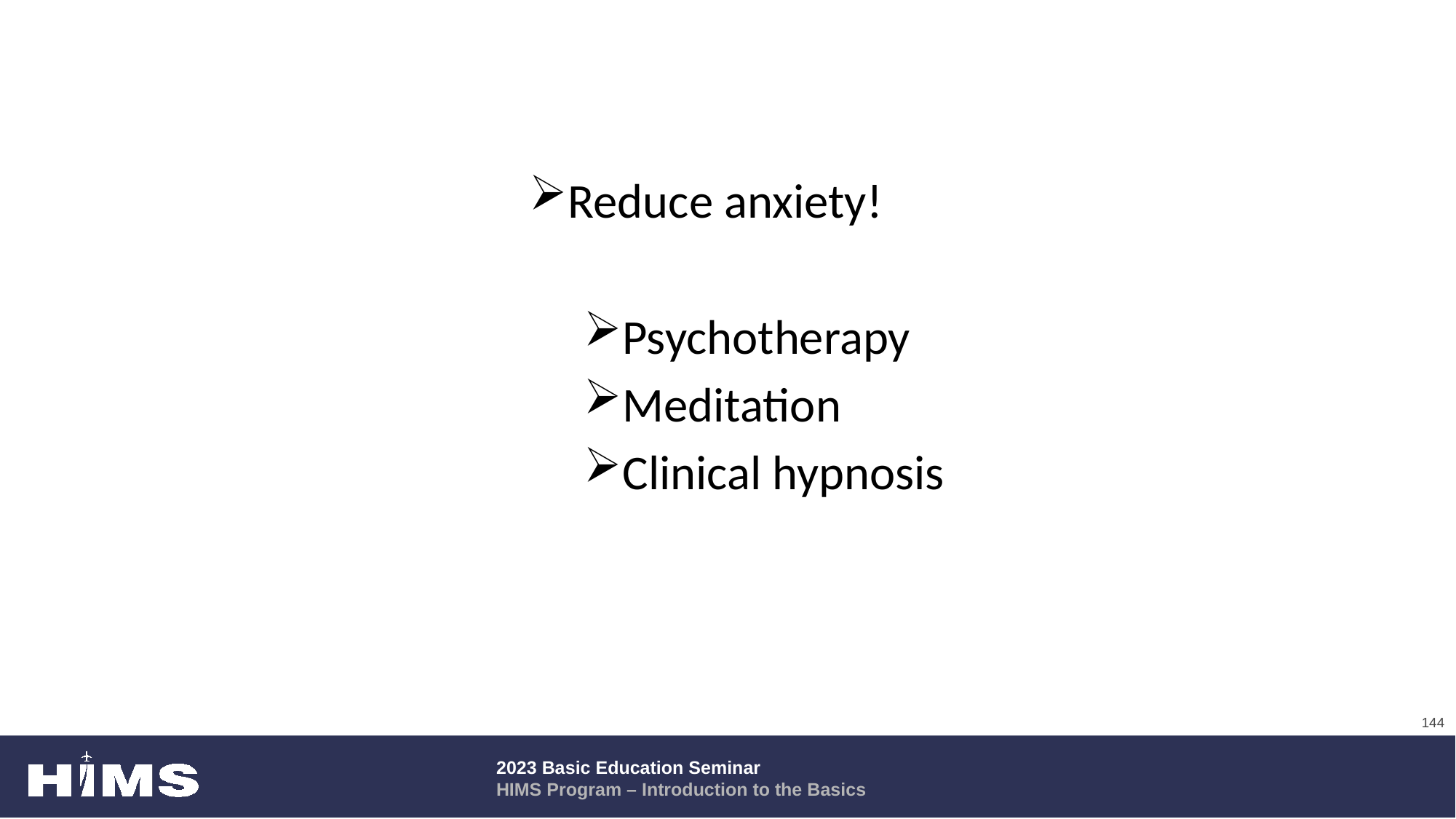

#
Reduce anxiety!

Psychotherapy
Meditation
Clinical hypnosis

144